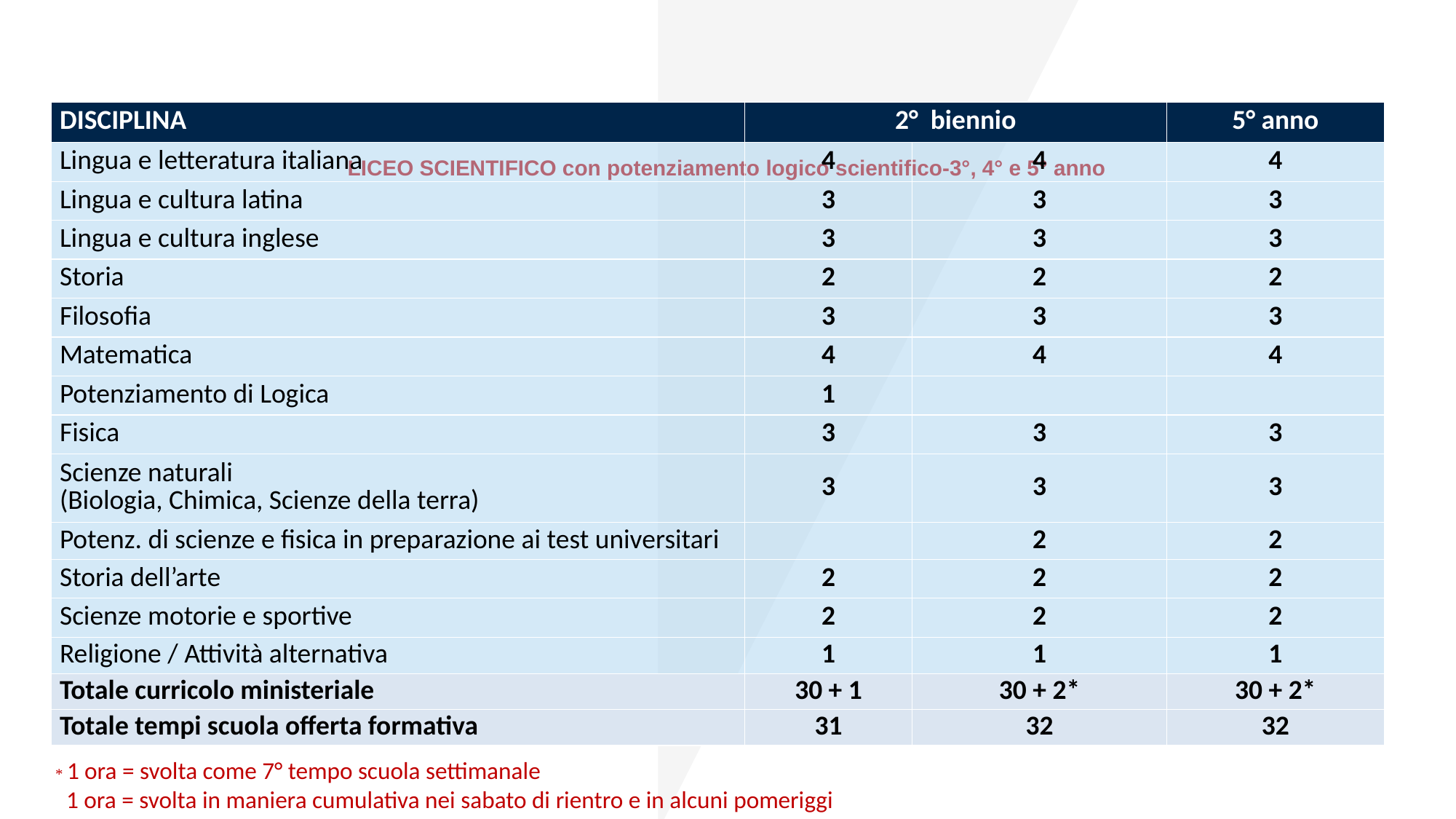

| DISCIPLINA | 2° biennio |  | 5° anno |
| --- | --- | --- | --- |
| Lingua e letteratura italiana | 4 | 4 | 4 |
| Lingua e cultura latina | 3 | 3 | 3 |
| Lingua e cultura inglese | 3 | 3 | 3 |
| Storia | 2 | 2 | 2 |
| Filosofia | 3 | 3 | 3 |
| Matematica | 4 | 4 | 4 |
| Potenziamento di Logica | 1 |  |  |
| Fisica | 3 | 3 | 3 |
| Scienze naturali (Biologia, Chimica, Scienze della terra) | 3 | 3 | 3 |
| Potenz. di scienze e fisica in preparazione ai test universitari |  | 2 | 2 |
| Storia dell’arte | 2 | 2 | 2 |
| Scienze motorie e sportive | 2 | 2 | 2 |
| Religione / Attività alternativa | 1 | 1 | 1 |
| Totale curricolo ministeriale | 30 + 1 | 30 + 2\* | 30 + 2\* |
| Totale tempi scuola offerta formativa | 31 | 32 | 32 |
# LICEO SCIENTIFICO con potenziamento logico scientifico-3°, 4° e 5° anno

* 1 ora = svolta come 7° tempo scuola settimanale
  1 ora = svolta in maniera cumulativa nei sabato di rientro e in alcuni pomeriggi